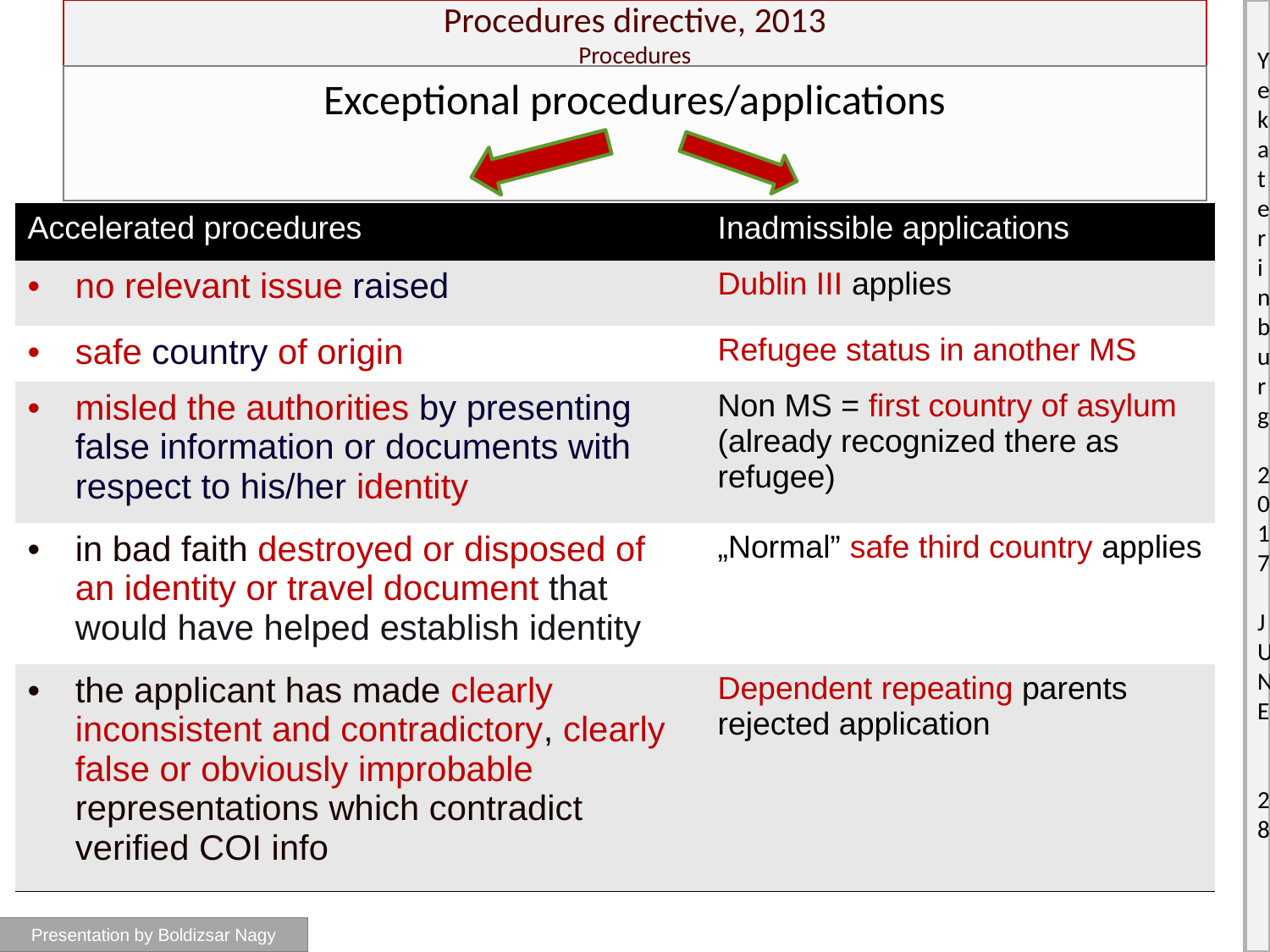

# Procedures directive, 2013 Procedures
Exceptional procedures/applications

| Accelerated procedures | Inadmissible applications |
| --- | --- |
| no relevant issue raised | Dublin III applies |
| safe country of origin | Refugee status in another MS |
| misled the authorities by presenting false information or documents with respect to his/her identity | Non MS = first country of asylum (already recognized there as refugee) |
| in bad faith destroyed or disposed of an identity or travel document that would have helped establish identity | „Normal” safe third country applies |
| the applicant has made clearly inconsistent and contradictory, clearly false or obviously improbable representations which contradict verified COI info | Dependent repeating parents rejected application |